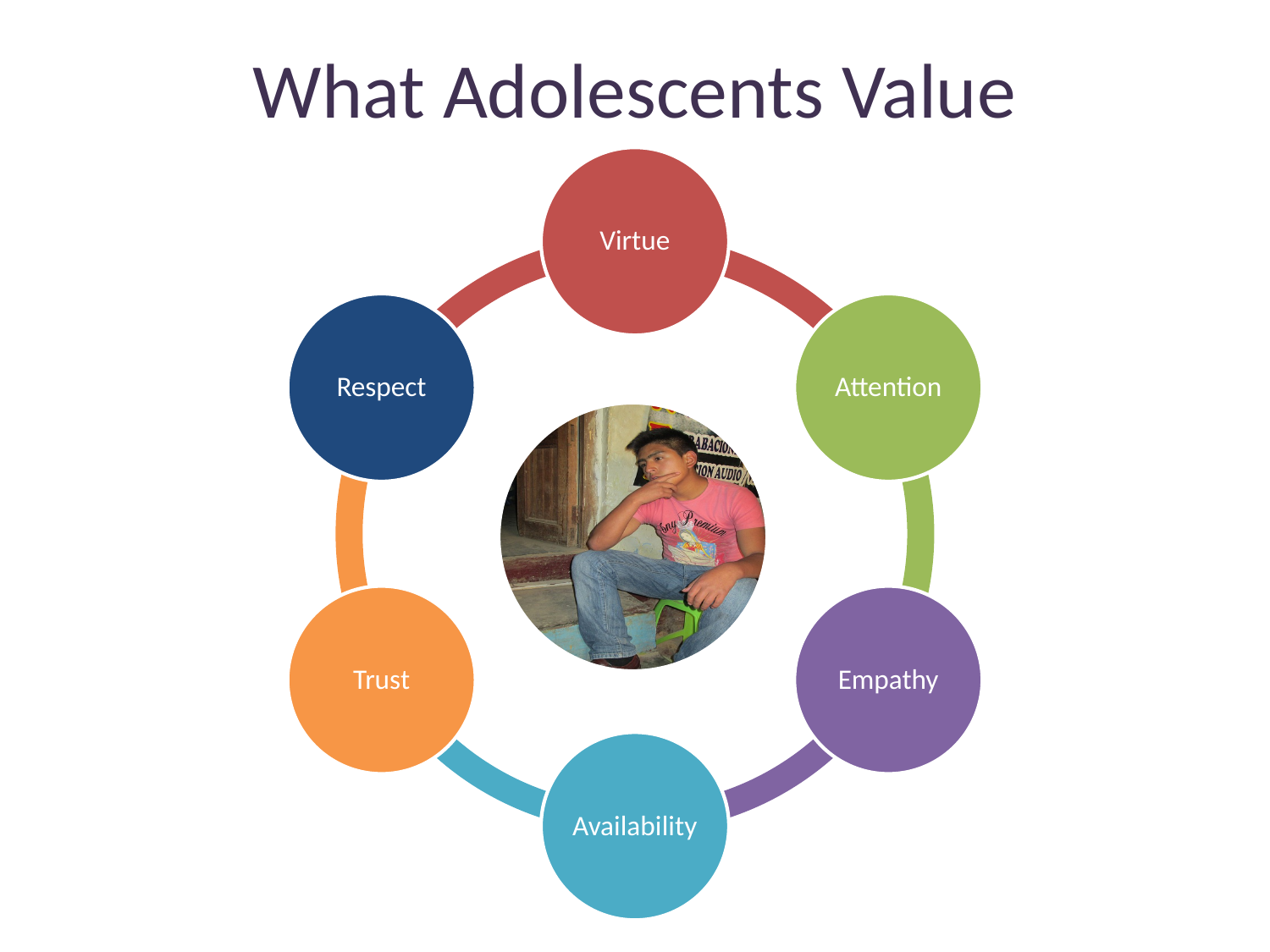

# What Adolescents Value

Virtue
Attention
Empathy
Availability
Trust
Respect